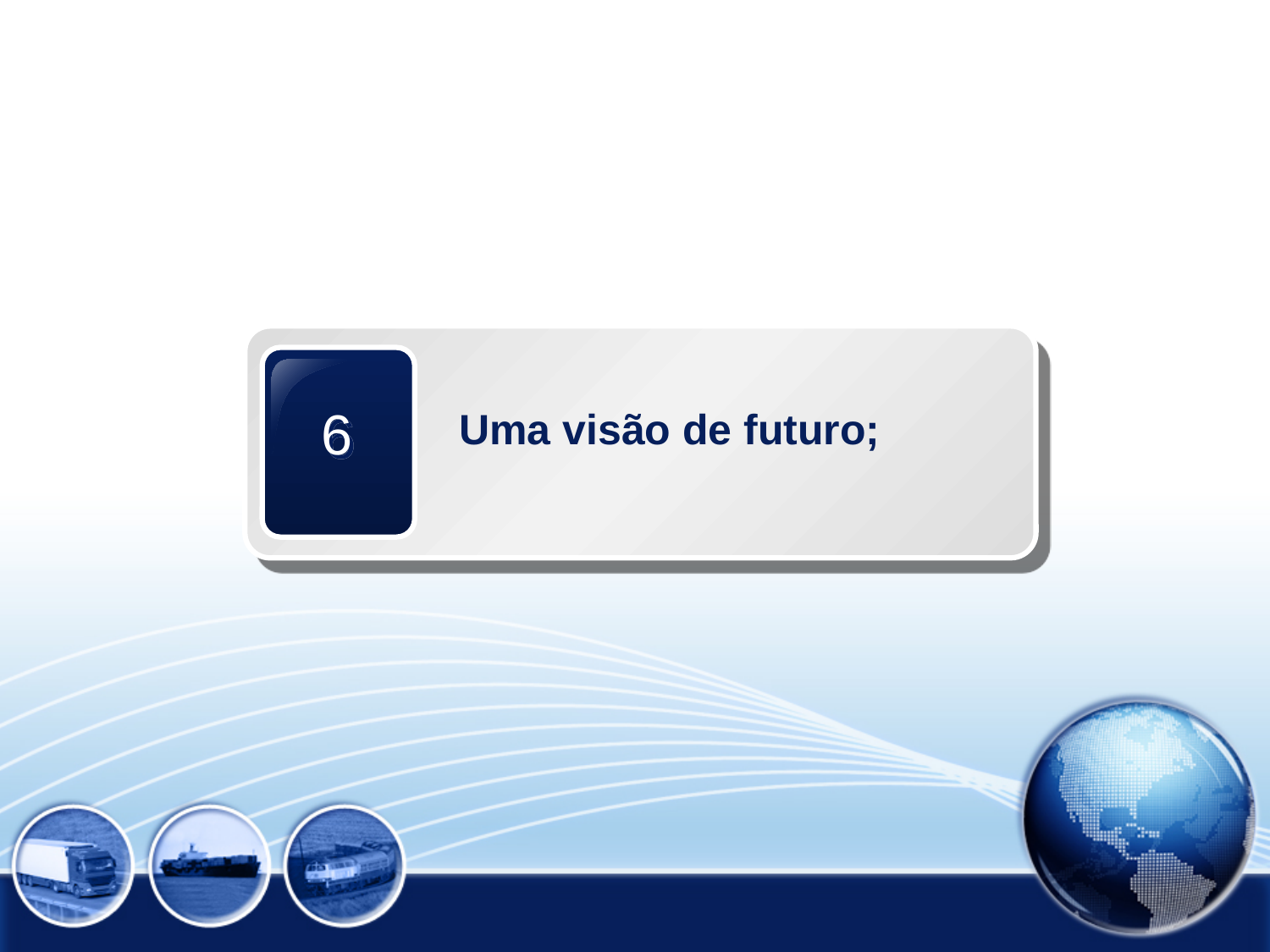

# Integration in the supply chain

6
 Uma visão de futuro;